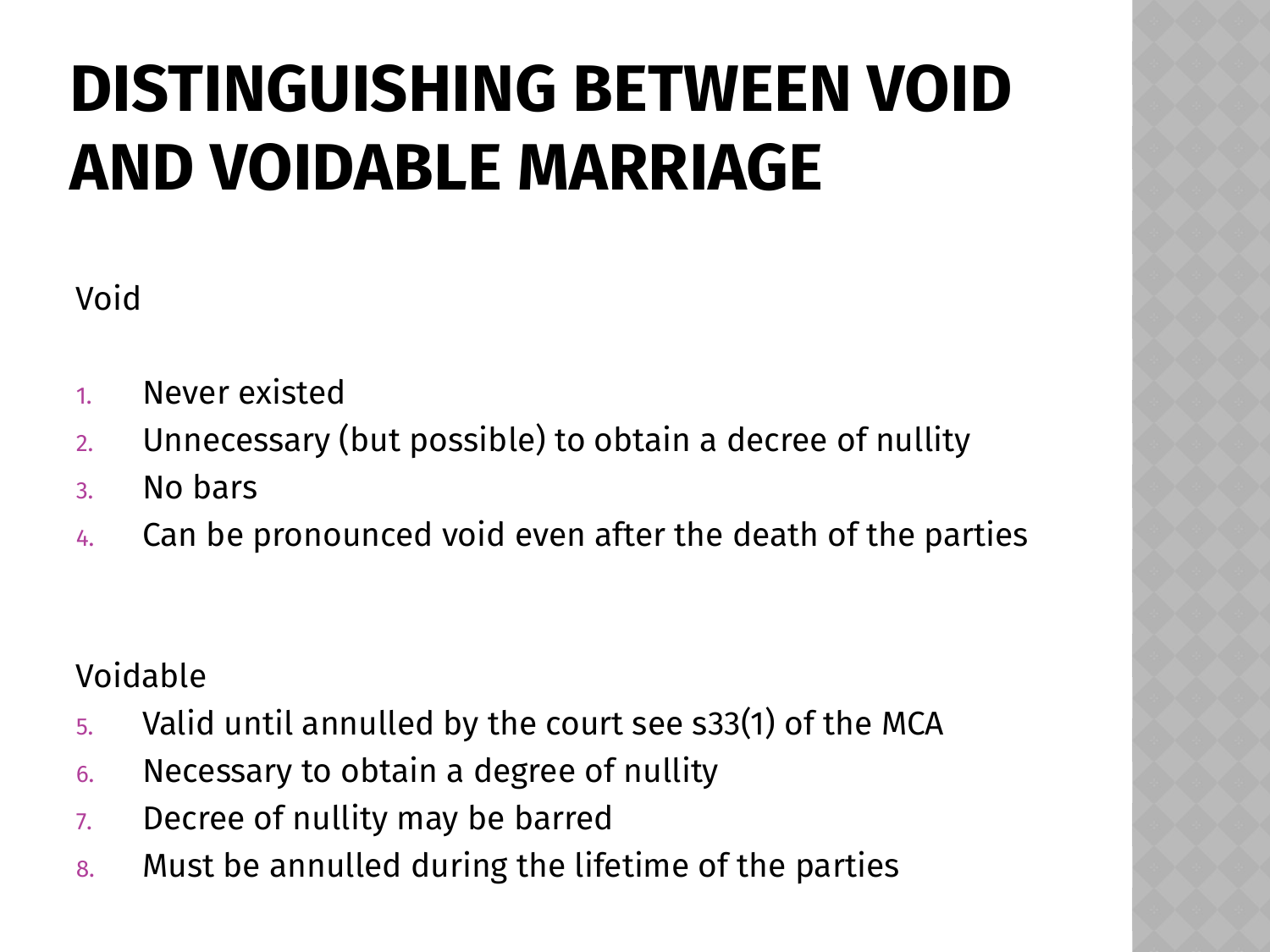

# Distinguishing between void and voidable marriage

Void

Never existed
Unnecessary (but possible) to obtain a decree of nullity
No bars
Can be pronounced void even after the death of the parties

Voidable
Valid until annulled by the court see s33(1) of the MCA
Necessary to obtain a degree of nullity
Decree of nullity may be barred
Must be annulled during the lifetime of the parties